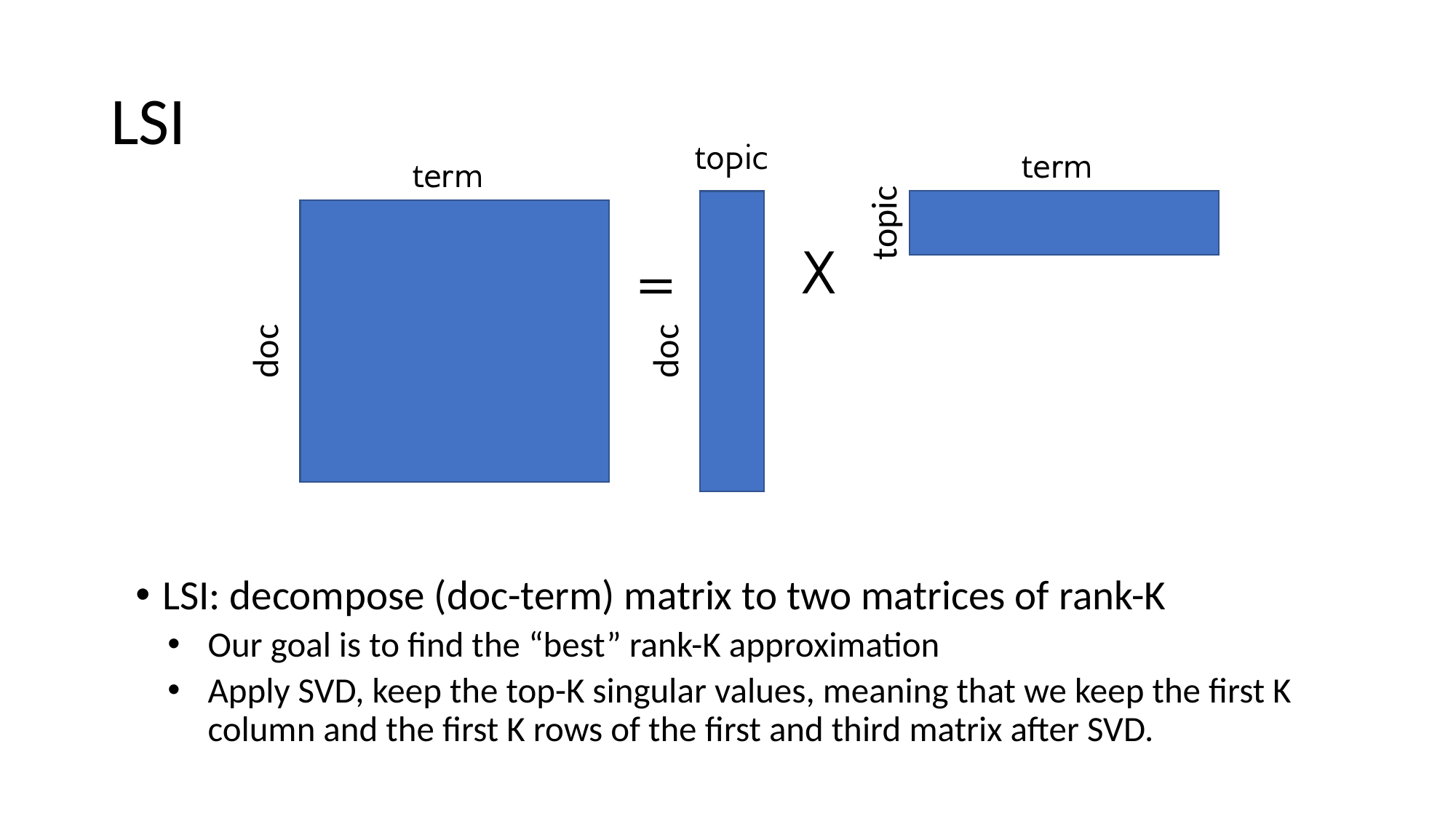

# LSI
topic
term

LSI: decompose (doc-term) matrix to two matrices of rank-K
Our goal is to find the “best” rank-K approximation
Apply SVD, keep the top-K singular values, meaning that we keep the first K column and the first K rows of the first and third matrix after SVD.
term
topic

X
=
doc
doc